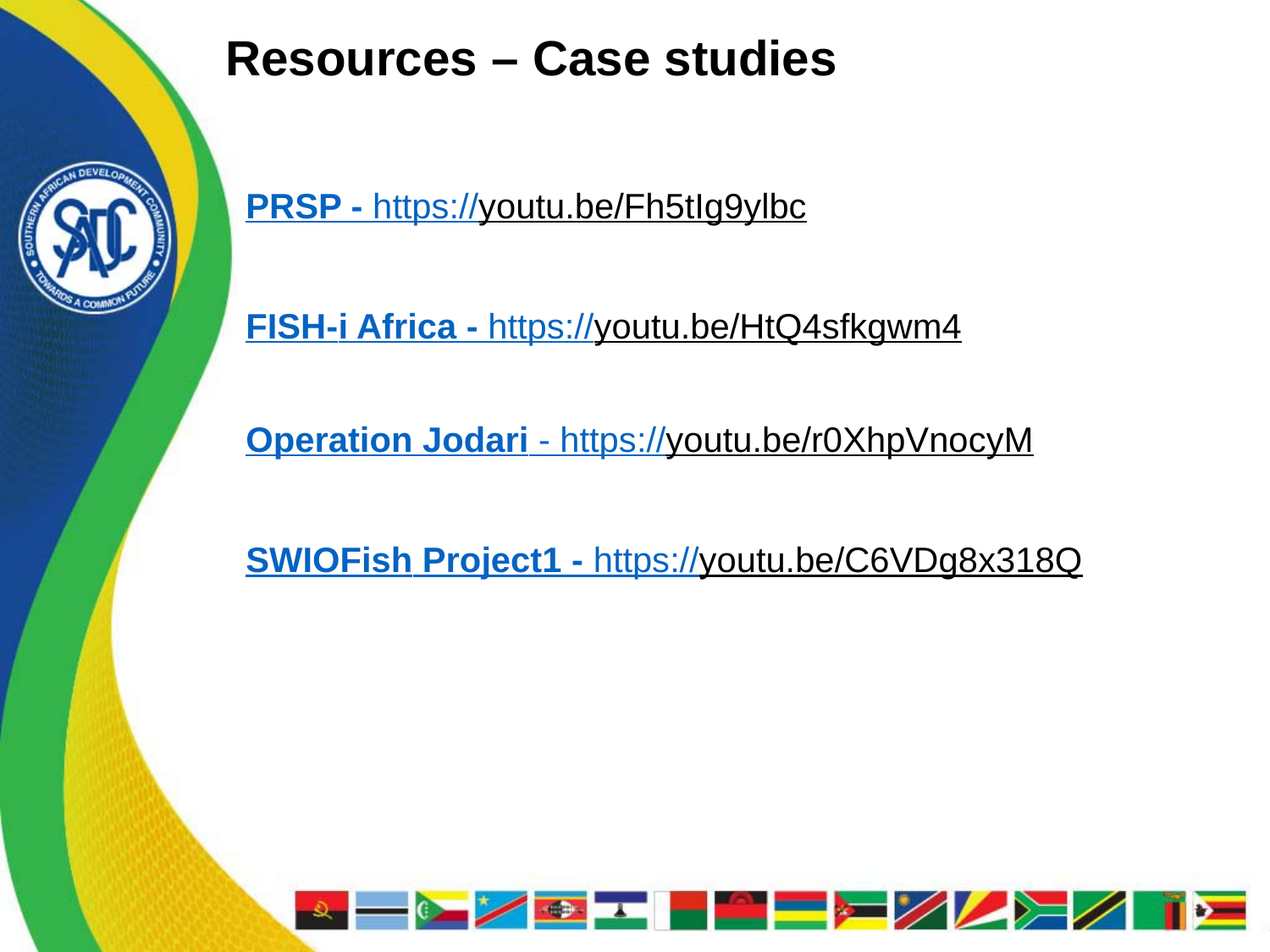

# Resources – Case studies
PRSP - https://youtu.be/Fh5tIg9ylbc
FISH-i Africa - https://youtu.be/HtQ4sfkgwm4
Operation Jodari - https://youtu.be/r0XhpVnocyM
SWIOFish Project1 - https://youtu.be/C6VDg8x318Q